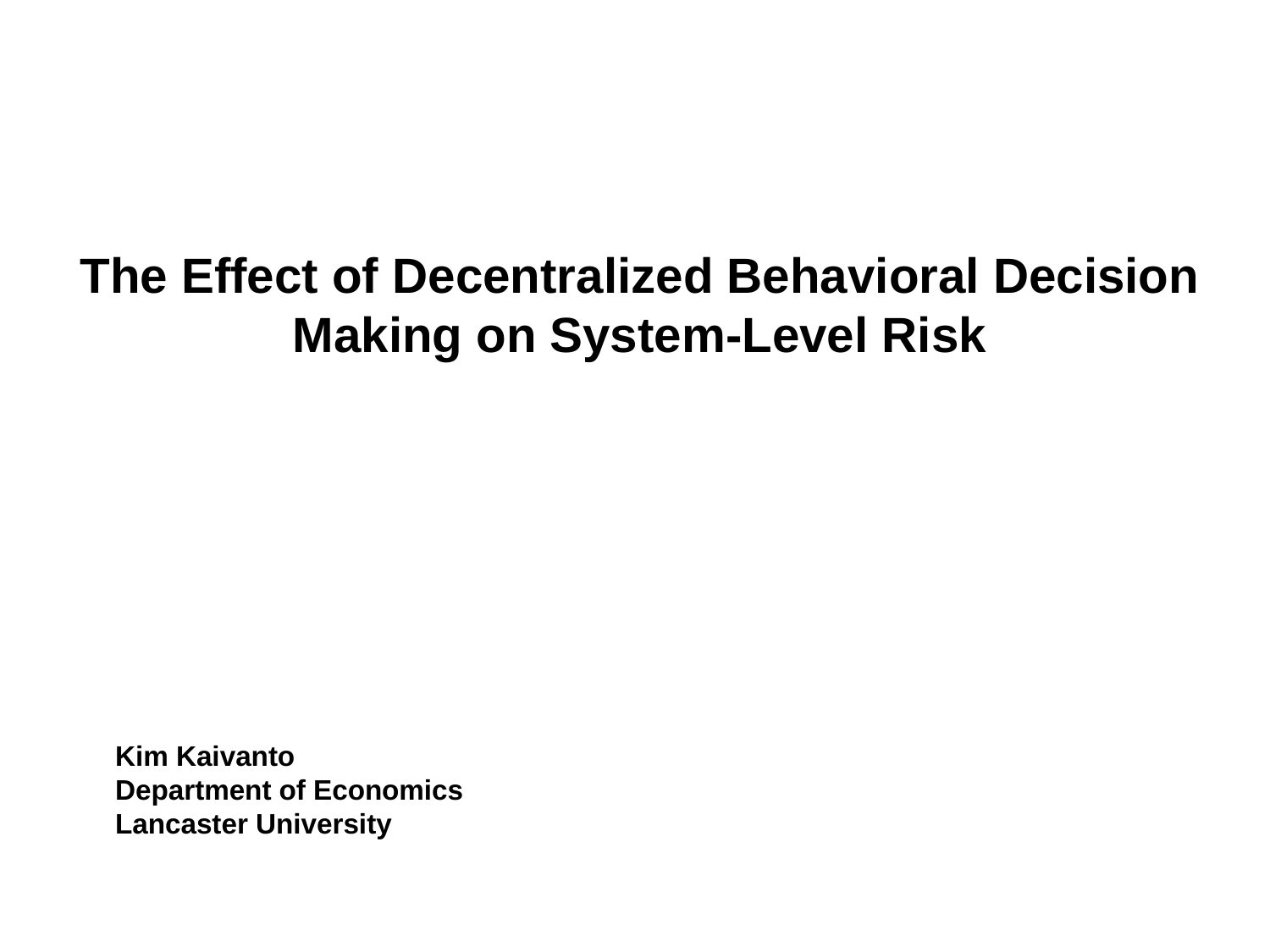

# The Effect of Decentralized Behavioral Decision Making on System-Level Risk
Kim Kaivanto
Department of Economics
Lancaster University
TexPoint fonts used in EMF.
Read the TexPoint manual before you delete this box.: AAAAAA